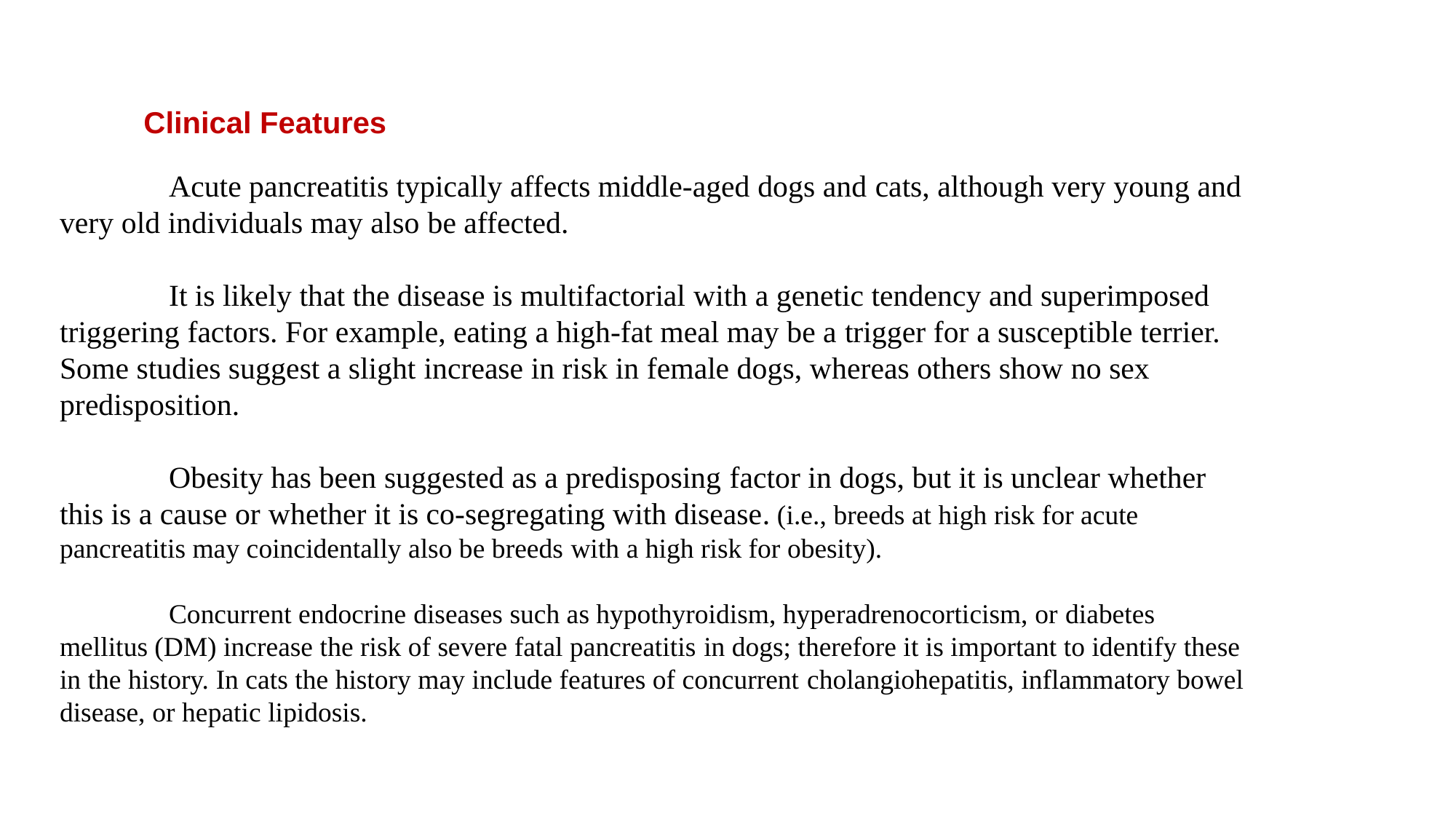

# Clinical Features
	Acute pancreatitis typically affects middle-aged dogs and cats, although very young and very old individuals may also be affected.

	It is likely that the disease is multifactorial with a genetic tendency and superimposed triggering factors. For example, eating a high-fat meal may be a trigger for a susceptible terrier. Some studies suggest a slight increase in risk in female dogs, whereas others show no sex predisposition.

	Obesity has been suggested as a predisposing factor in dogs, but it is unclear whether this is a cause or whether it is co-segregating with disease. (i.e., breeds at high risk for acute pancreatitis may coincidentally also be breeds with a high risk for obesity).

	Concurrent endocrine diseases such as hypothyroidism, hyperadrenocorticism, or diabetes mellitus (DM) increase the risk of severe fatal pancreatitis in dogs; therefore it is important to identify these in the history. In cats the history may include features of concurrent cholangiohepatitis, inflammatory bowel disease, or hepatic lipidosis.